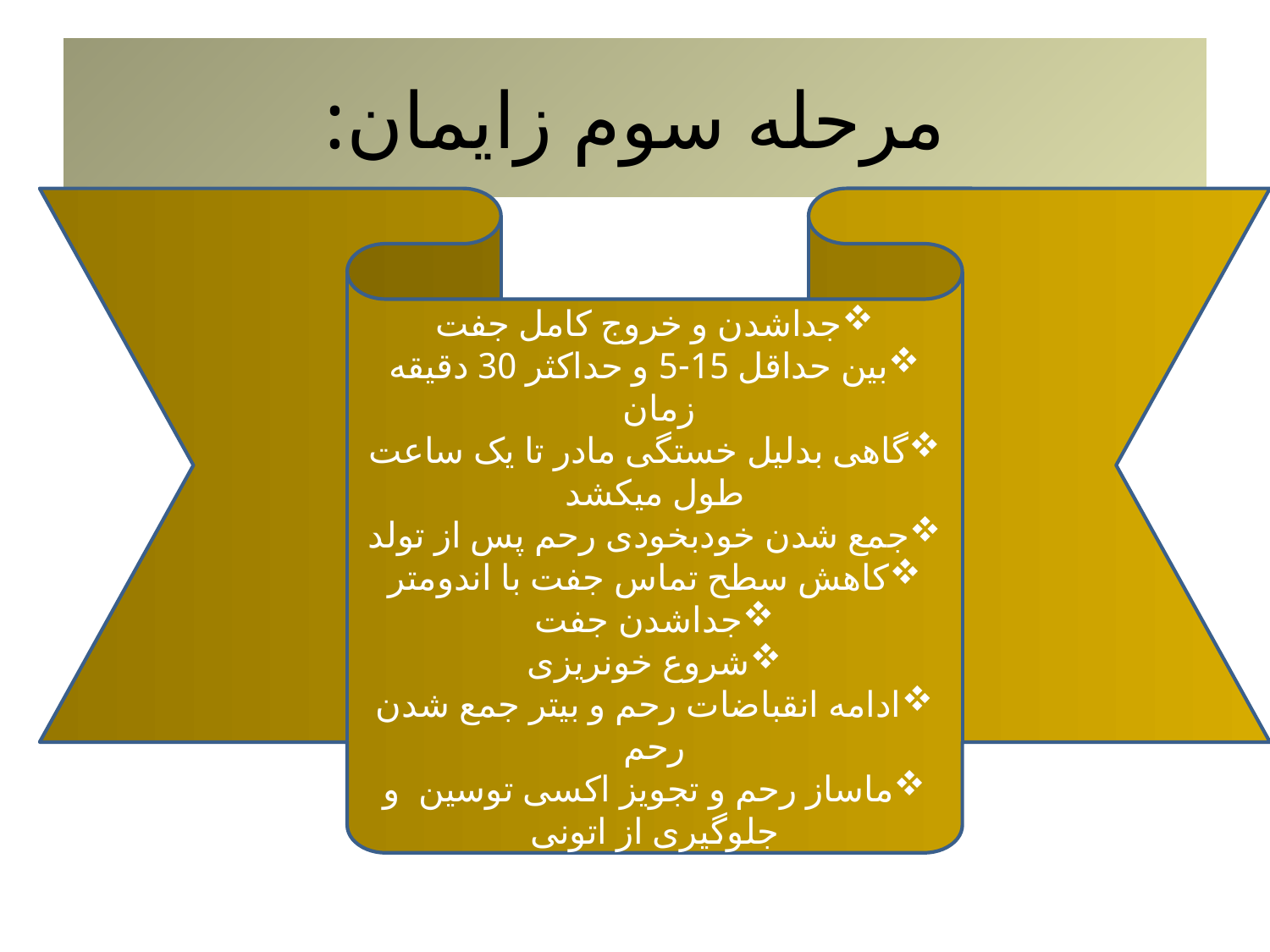

# مرحله سوم زایمان:
جداشدن و خروج کامل جفت
بین حداقل 15-5 و حداکثر 30 دقیقه زمان
گاهی بدلیل خستگی مادر تا یک ساعت طول میکشد
جمع شدن خودبخودی رحم پس از تولد
کاهش سطح تماس جفت با اندومتر
جداشدن جفت
شروع خونریزی
ادامه انقباضات رحم و بیتر جمع شدن رحم
ماساز رحم و تجویز اکسی توسین  و جلوگیری از اتونی